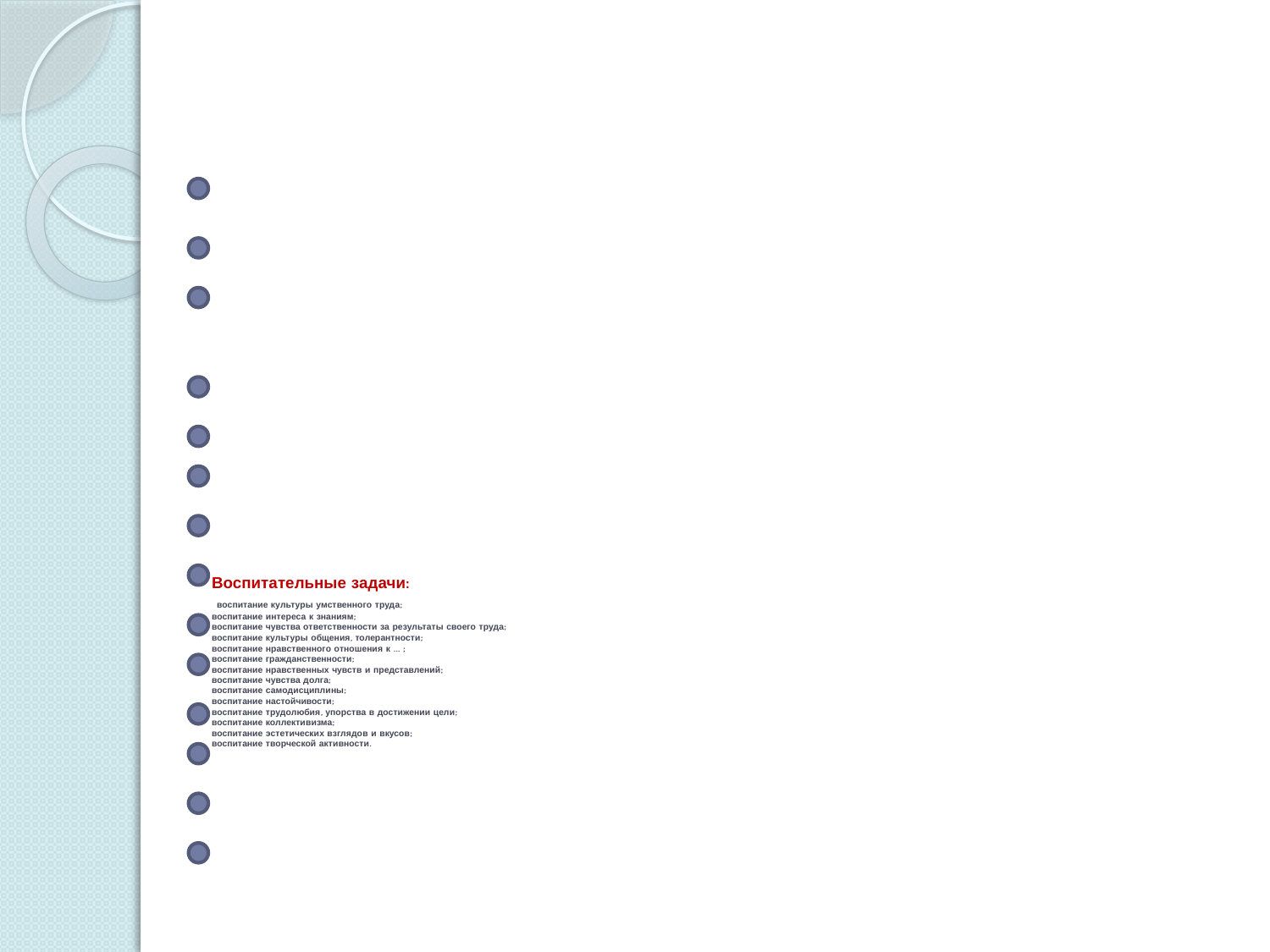

# Воспитательные задачи: воспитание культуры умственного труда; воспитание интереса к знаниям; воспитание чувства ответственности за результаты своего труда; воспитание культуры общения, толерантности; воспитание нравственного отношения к … ; воспитание гражданственности; воспитание нравственных чувств и представлений; воспитание чувства долга; воспитание самодисциплины; воспитание настойчивости; воспитание трудолюбия, упорства в достижении цели; воспитание коллективизма; воспитание эстетических взглядов и вкусов; воспитание творческой активности.